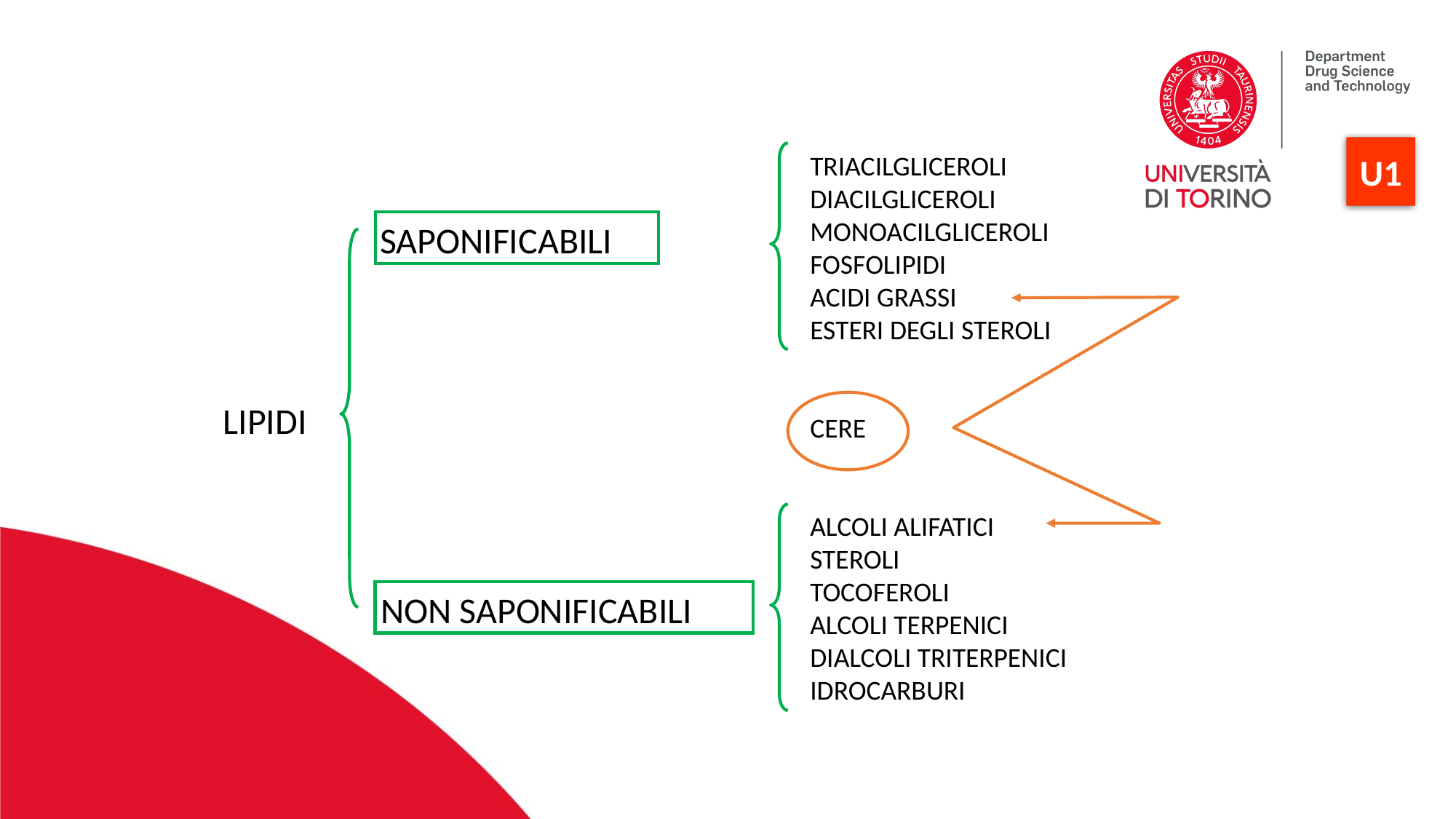

U1

TRIACILGLICEROLI
DIACILGLICEROLI
MONOACILGLICEROLI
FOSFOLIPIDI
ACIDI GRASSI
ESTERI DEGLI STEROLI

CERE

ALCOLI ALIFATICI
STEROLI
TOCOFEROLI
ALCOLI TERPENICI
DIALCOLI TRITERPENICI
IDROCARBURI

SAPONIFICABILI

LIPIDI

NON SAPONIFICABILI